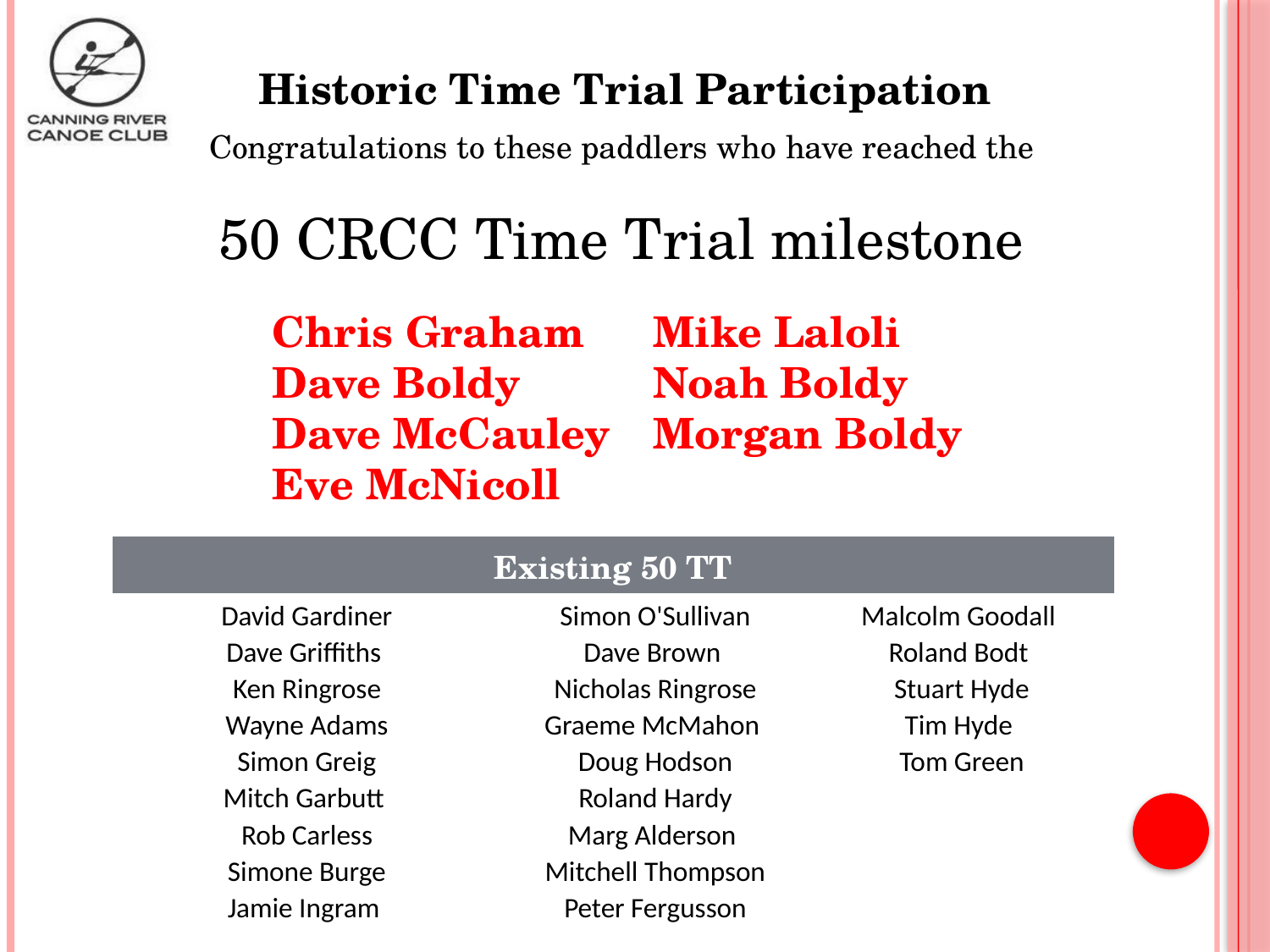

Historic Time Trial Participation
Congratulations to these paddlers who have reached the

50 CRCC Time Trial milestone
Chris Graham	Mike Laloli
Dave Boldy		Noah Boldy
Dave McCauley	Morgan Boldy
Eve McNicoll
| Existing 50 TT |  |  |
| --- | --- | --- |
| David Gardiner | Simon O'Sullivan | Malcolm Goodall |
| Dave Griffiths | Dave Brown | Roland Bodt |
| Ken Ringrose | Nicholas Ringrose | Stuart Hyde |
| Wayne Adams | Graeme McMahon | Tim Hyde |
| Simon Greig | Doug Hodson | Tom Green |
| Mitch Garbutt | Roland Hardy |  |
| Rob Carless | Marg Alderson |  |
| Simone Burge | Mitchell Thompson |  |
| Jamie Ingram | Peter Fergusson |  |